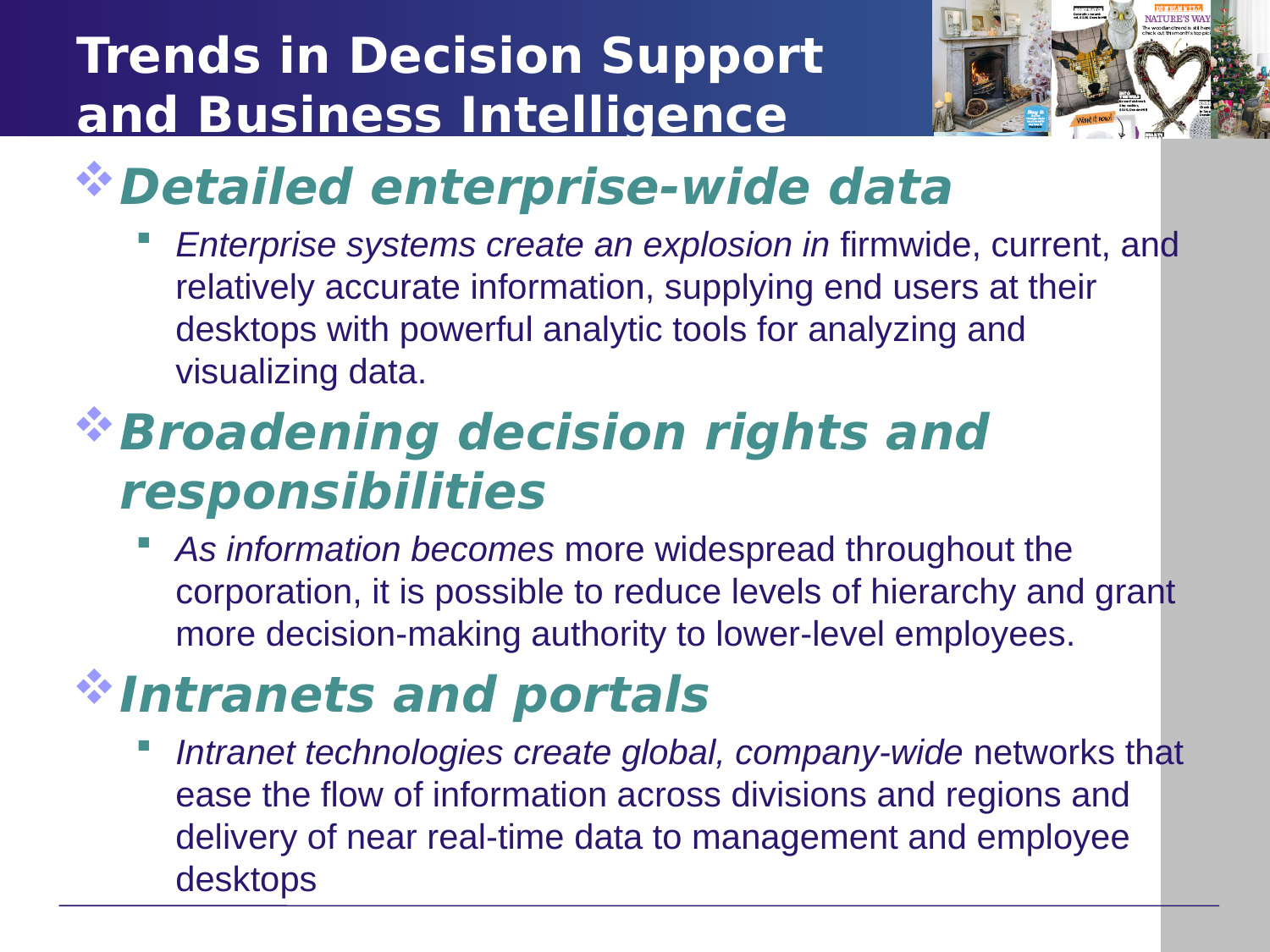

# Trends in Decision Support and Business Intelligence
Detailed enterprise-wide data
Enterprise systems create an explosion in firmwide, current, and relatively accurate information, supplying end users at their desktops with powerful analytic tools for analyzing and visualizing data.
Broadening decision rights and responsibilities
As information becomes more widespread throughout the corporation, it is possible to reduce levels of hierarchy and grant more decision-making authority to lower-level employees.
Intranets and portals
Intranet technologies create global, company-wide networks that ease the flow of information across divisions and regions and delivery of near real-time data to management and employee desktops